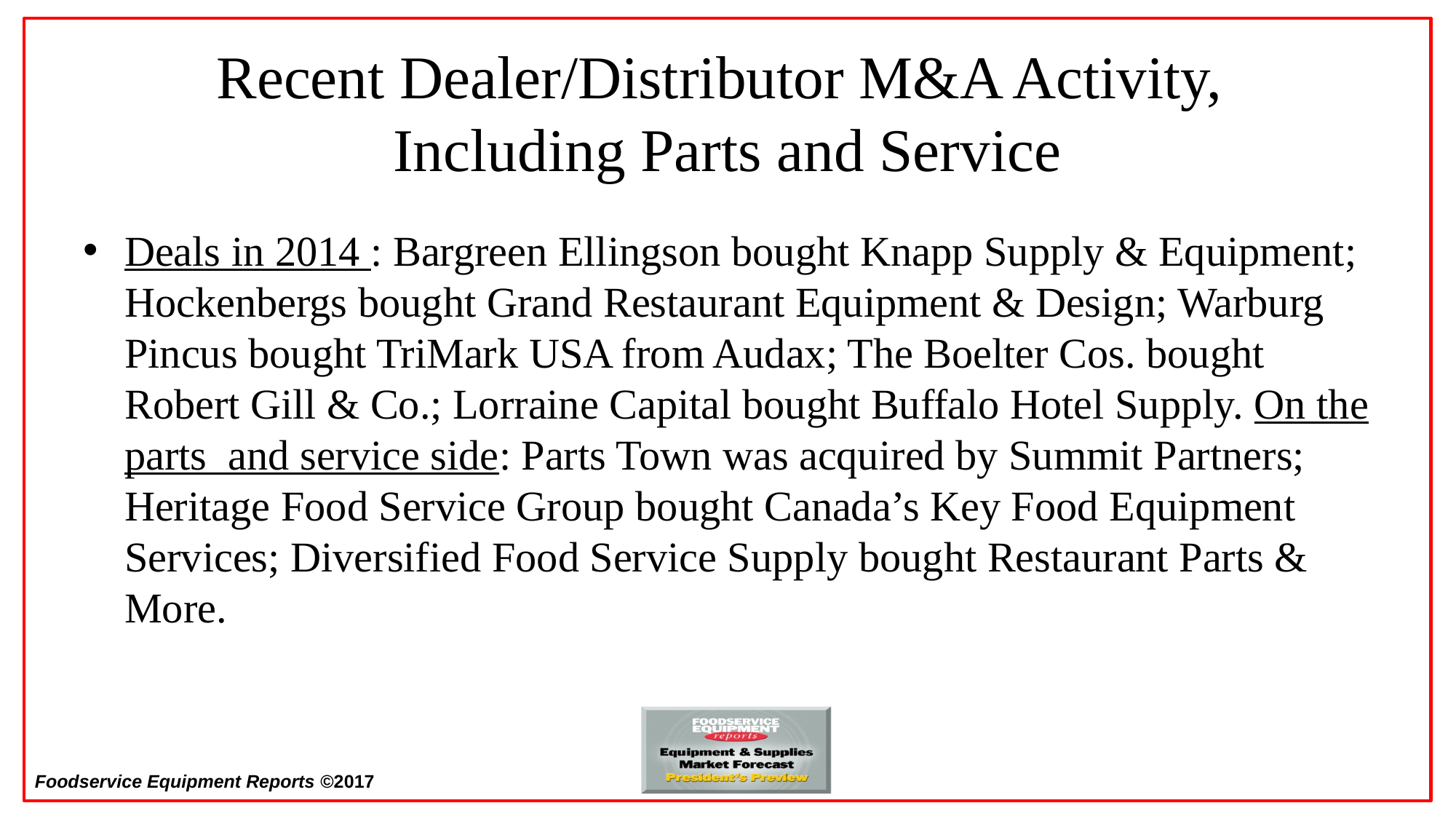

# Recent Dealer/Distributor M&A Activity, Including Parts and Service
Deals in 2014 : Bargreen Ellingson bought Knapp Supply & Equipment; Hockenbergs bought Grand Restaurant Equipment & Design; Warburg Pincus bought TriMark USA from Audax; The Boelter Cos. bought Robert Gill & Co.; Lorraine Capital bought Buffalo Hotel Supply. On the parts  and service side: Parts Town was acquired by Summit Partners; Heritage Food Service Group bought Canada’s Key Food Equipment Services; Diversified Food Service Supply bought Restaurant Parts & More.